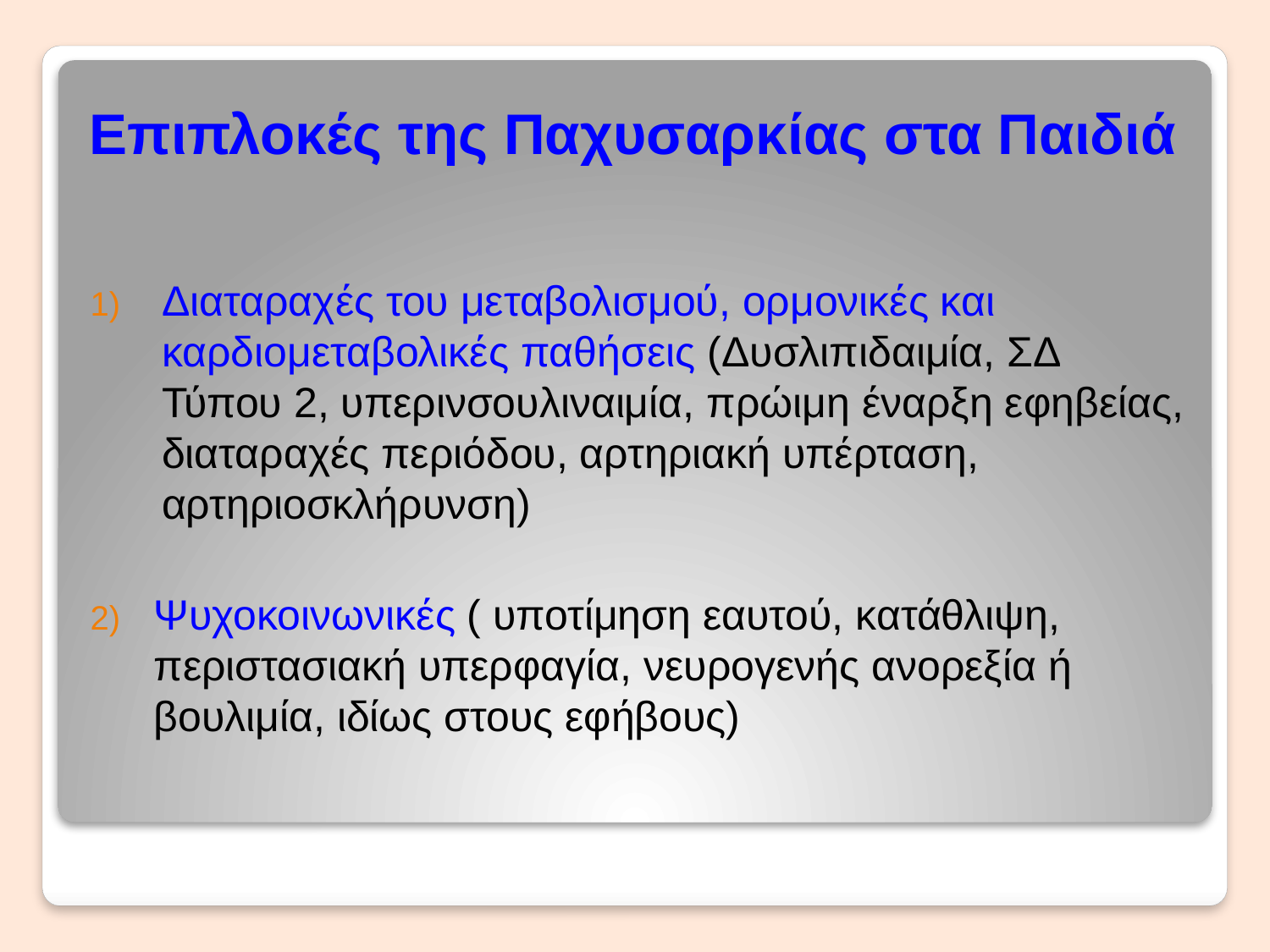

# Επιπλοκές της Παχυσαρκίας στα Παιδιά

Διαταραχές του μεταβολισμού, ορμονικές και καρδιομεταβολικές παθήσεις (Δυσλιπιδαιμία, ΣΔ Τύπου 2, υπερινσουλιναιμία, πρώιμη έναρξη εφηβείας, διαταραχές περιόδου, αρτηριακή υπέρταση, αρτηριοσκλήρυνση)

Ψυχοκοινωνικές ( υποτίμηση εαυτού, κατάθλιψη, περιστασιακή υπερφαγία, νευρογενής ανορεξία ή βουλιμία, ιδίως στους εφήβους)